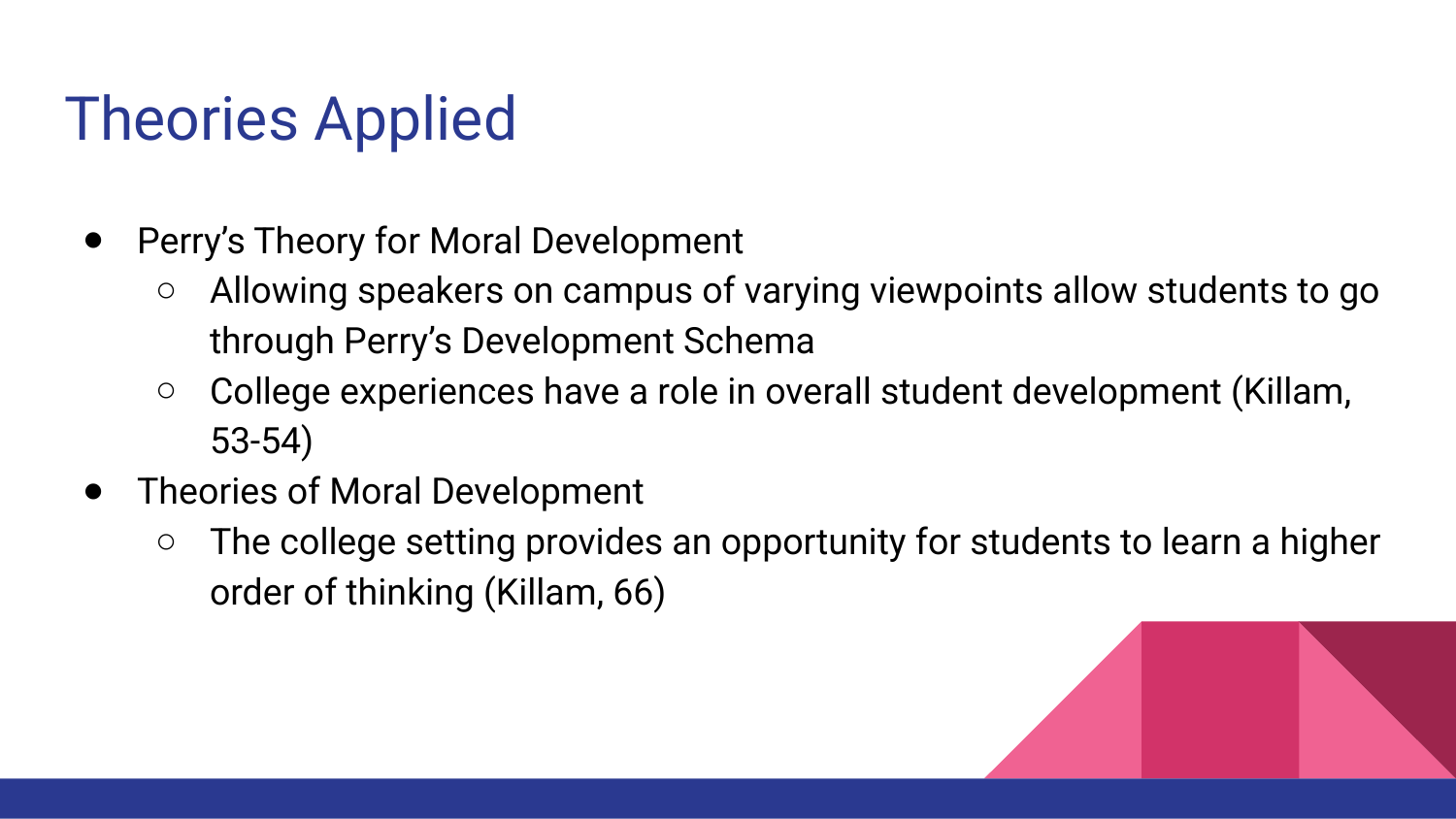

# Theories Applied
Perry’s Theory for Moral Development
Allowing speakers on campus of varying viewpoints allow students to go through Perry’s Development Schema
College experiences have a role in overall student development (Killam, 53-54)
Theories of Moral Development
The college setting provides an opportunity for students to learn a higher order of thinking (Killam, 66)